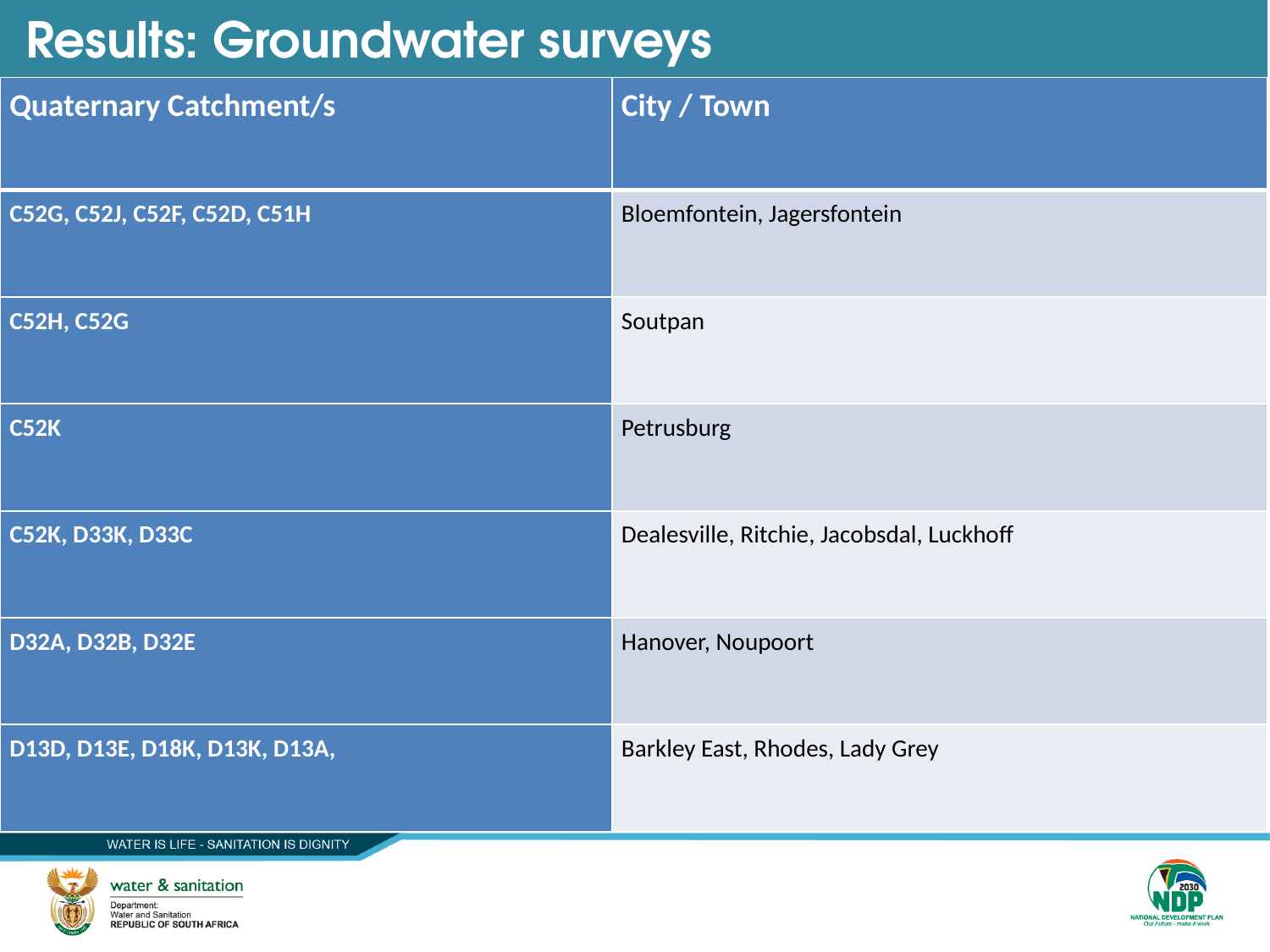

35
# Results: Groundwater surveys
| Quaternary Catchment/s | City / Town |
| --- | --- |
| C52G, C52J, C52F, C52D, C51H | Bloemfontein, Jagersfontein |
| C52H, C52G | Soutpan |
| C52K | Petrusburg |
| C52K, D33K, D33C | Dealesville, Ritchie, Jacobsdal, Luckhoff |
| D32A, D32B, D32E | Hanover, Noupoort |
| D13D, D13E, D18K, D13K, D13A, | Barkley East, Rhodes, Lady Grey |